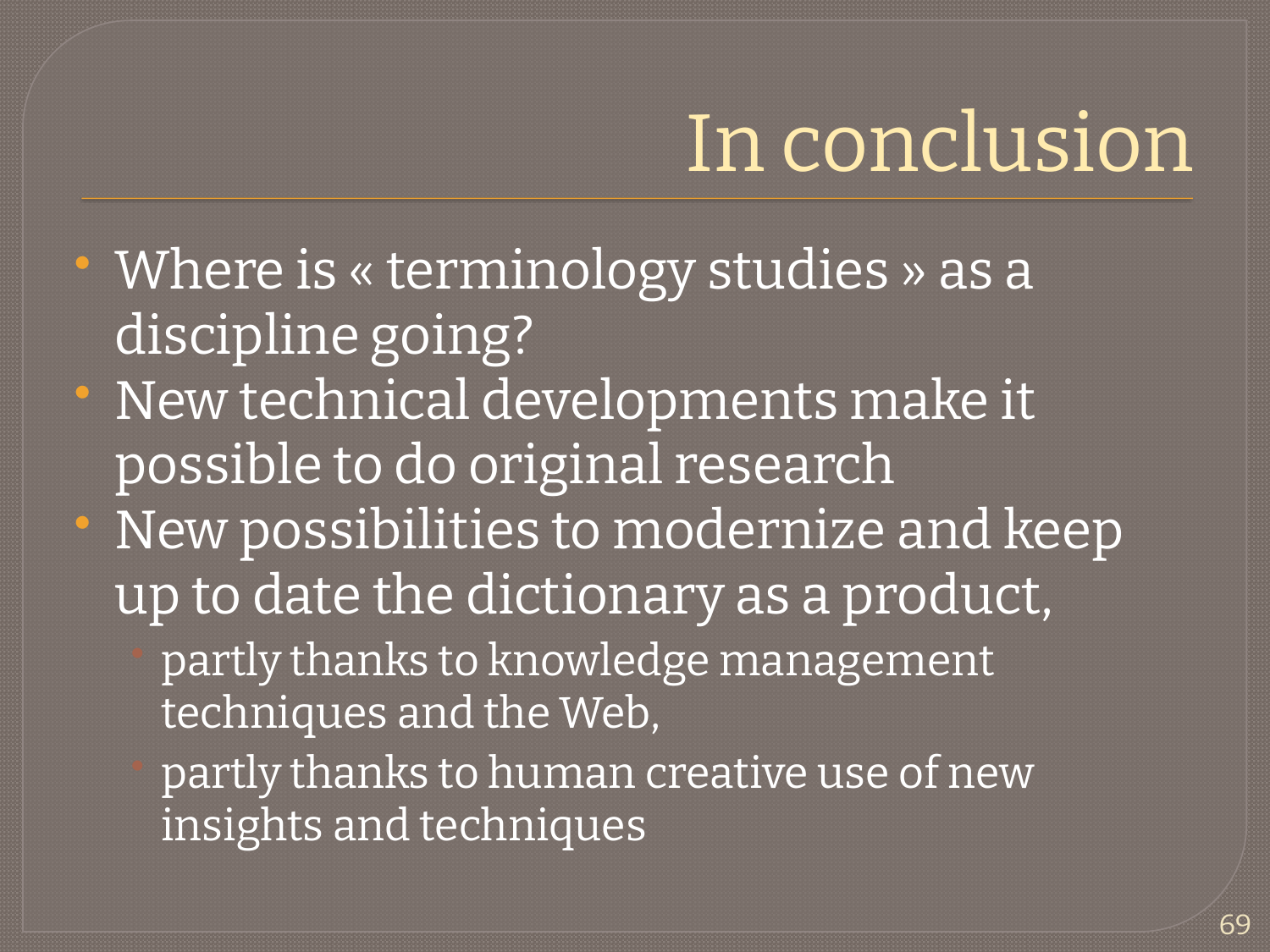

# In conclusion
Where is « terminology studies » as a discipline going?
New technical developments make it possible to do original research
New possibilities to modernize and keep up to date the dictionary as a product,
partly thanks to knowledge management techniques and the Web,
partly thanks to human creative use of new insights and techniques
69